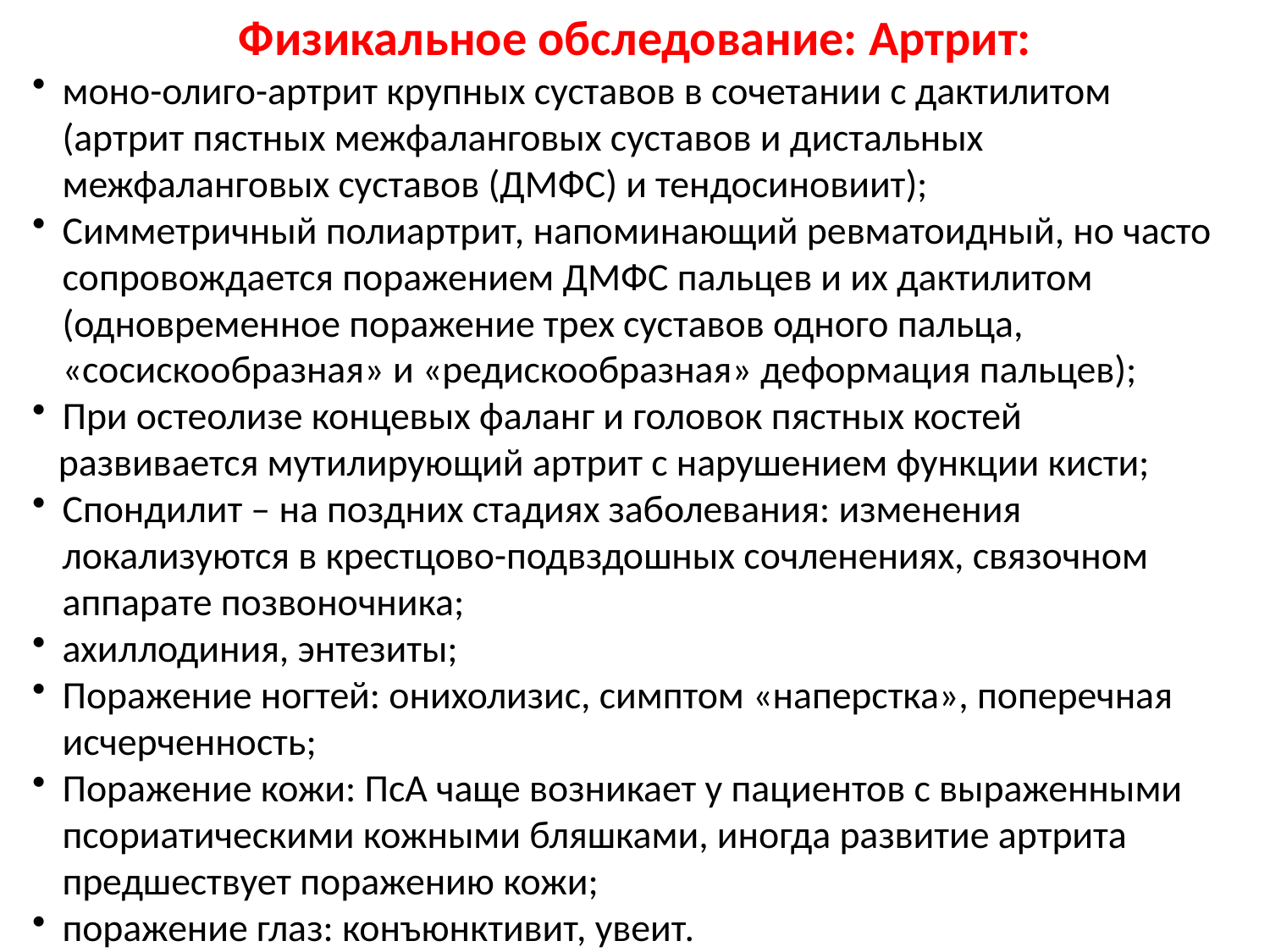

Физикальное обследование: Артрит:
моно-олиго-артрит крупных суставов в сочетании с дактилитом (артрит пястных межфаланговых суставов и дистальных межфаланговых суставов (ДМФС) и тендосиновиит);
Симметричный полиартрит, напоминающий ревматоидный, но часто сопровождается поражением ДМФС пальцев и их дактилитом (одновременное поражение трех суставов одного пальца, «сосискообразная» и «редискообразная» деформация пальцев);
При остеолизе концевых фаланг и головок пястных костей
   развивается мутилирующий артрит с нарушением функции кисти;
Спондилит – на поздних стадиях заболевания: изменения локализуются в крестцово-подвздошных сочленениях, связочном аппарате позвоночника;
ахиллодиния, энтезиты;
Поражение ногтей: онихолизис, симптом «наперстка», поперечная исчерченность;
Поражение кожи: ПсА чаще возникает у пациентов с выраженными псориатическими кожными бляшками, иногда развитие артрита предшествует поражению кожи;
поражение глаз: конъюнктивит, увеит.